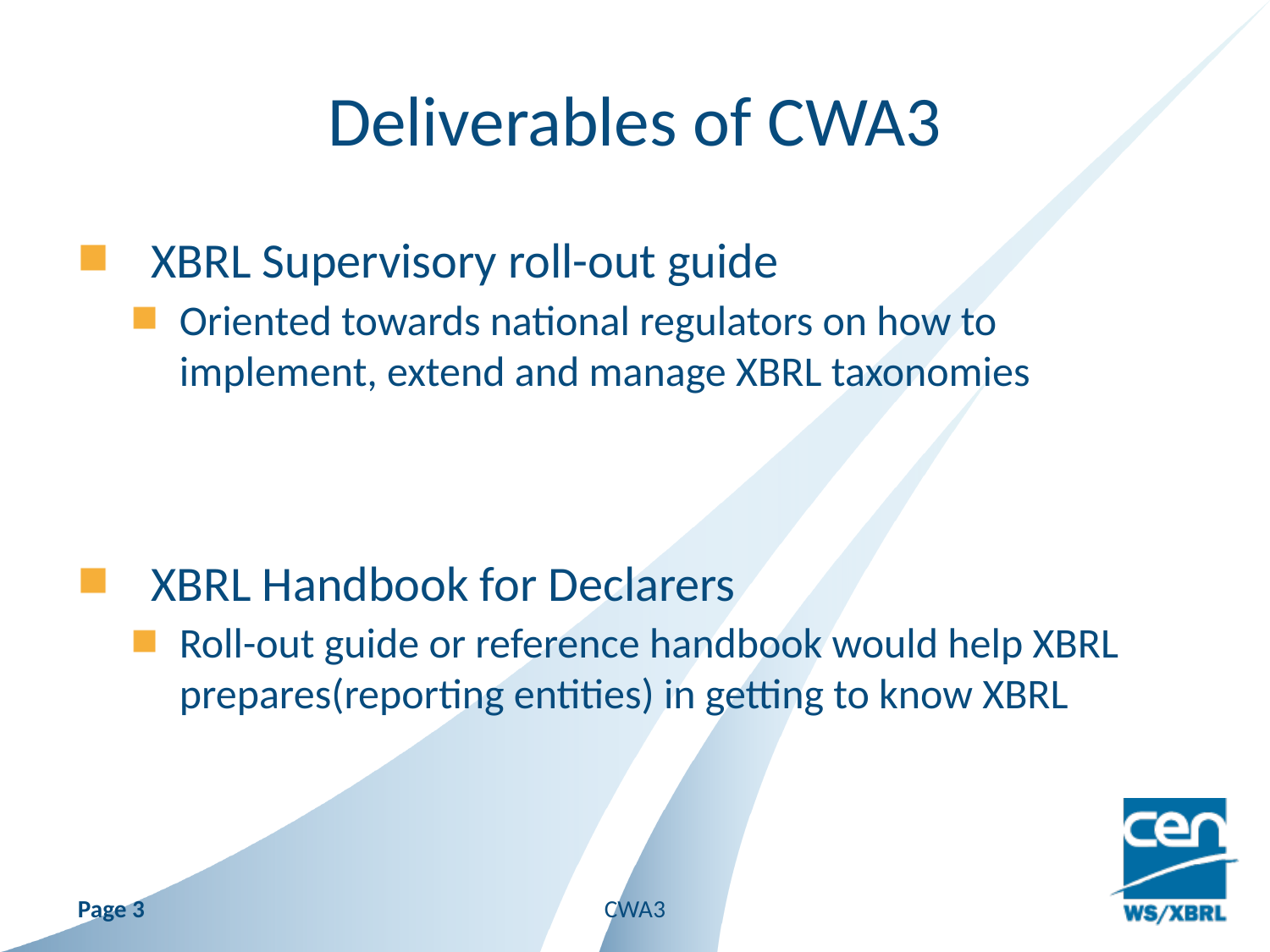

# Deliverables of CWA3
XBRL Supervisory roll-out guide
Oriented towards national regulators on how to implement, extend and manage XBRL taxonomies

XBRL Handbook for Declarers
Roll-out guide or reference handbook would help XBRL prepares(reporting entities) in getting to know XBRL
Page 3
CWA3